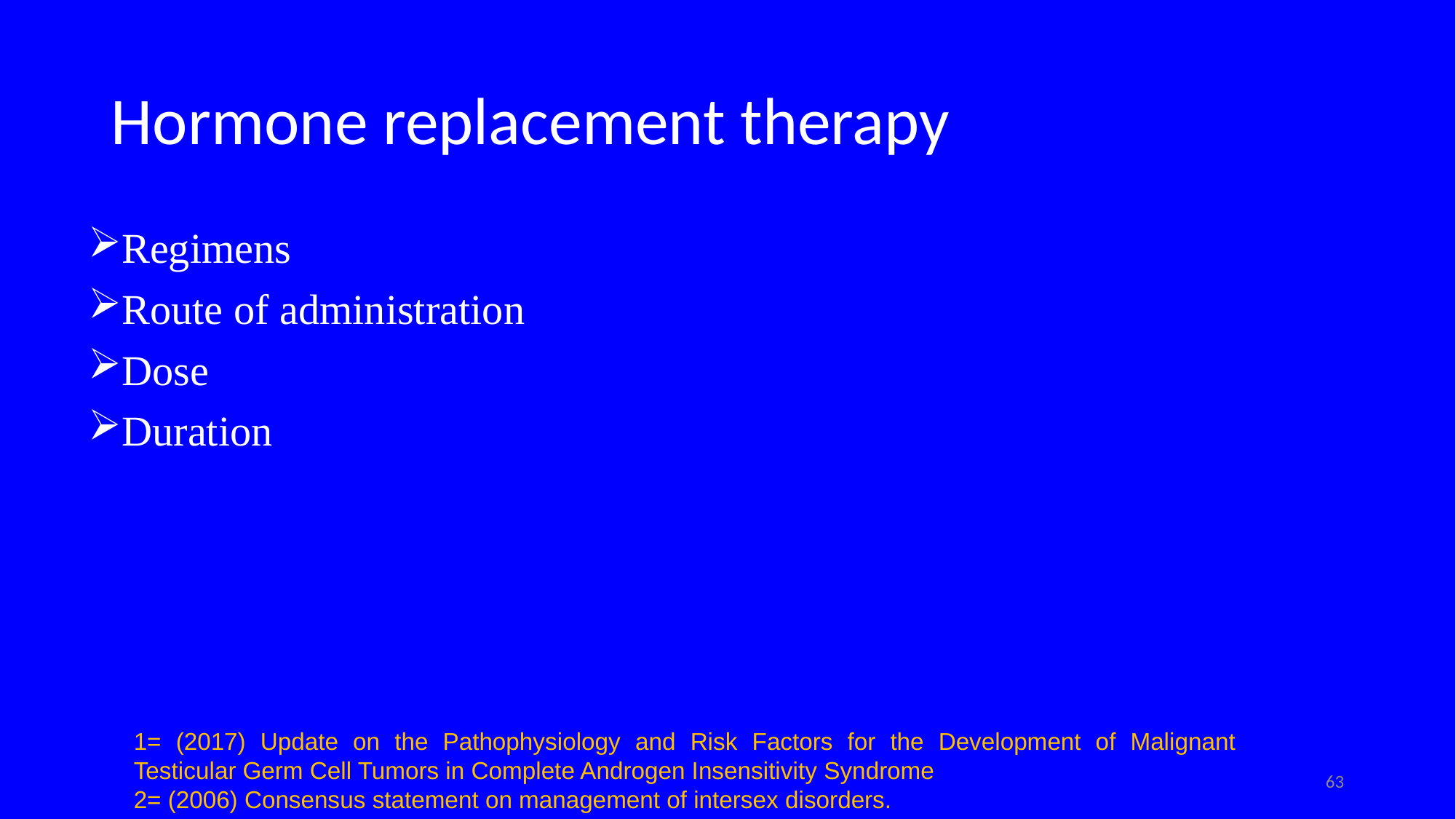

# Hormone replacement therapy
Regimens
Route of administration
Dose
Duration

1= (2017) Update on the Pathophysiology and Risk Factors for the Development of Malignant Testicular Germ Cell Tumors in Complete Androgen Insensitivity Syndrome
2= (2006) Consensus statement on management of intersex disorders.
63